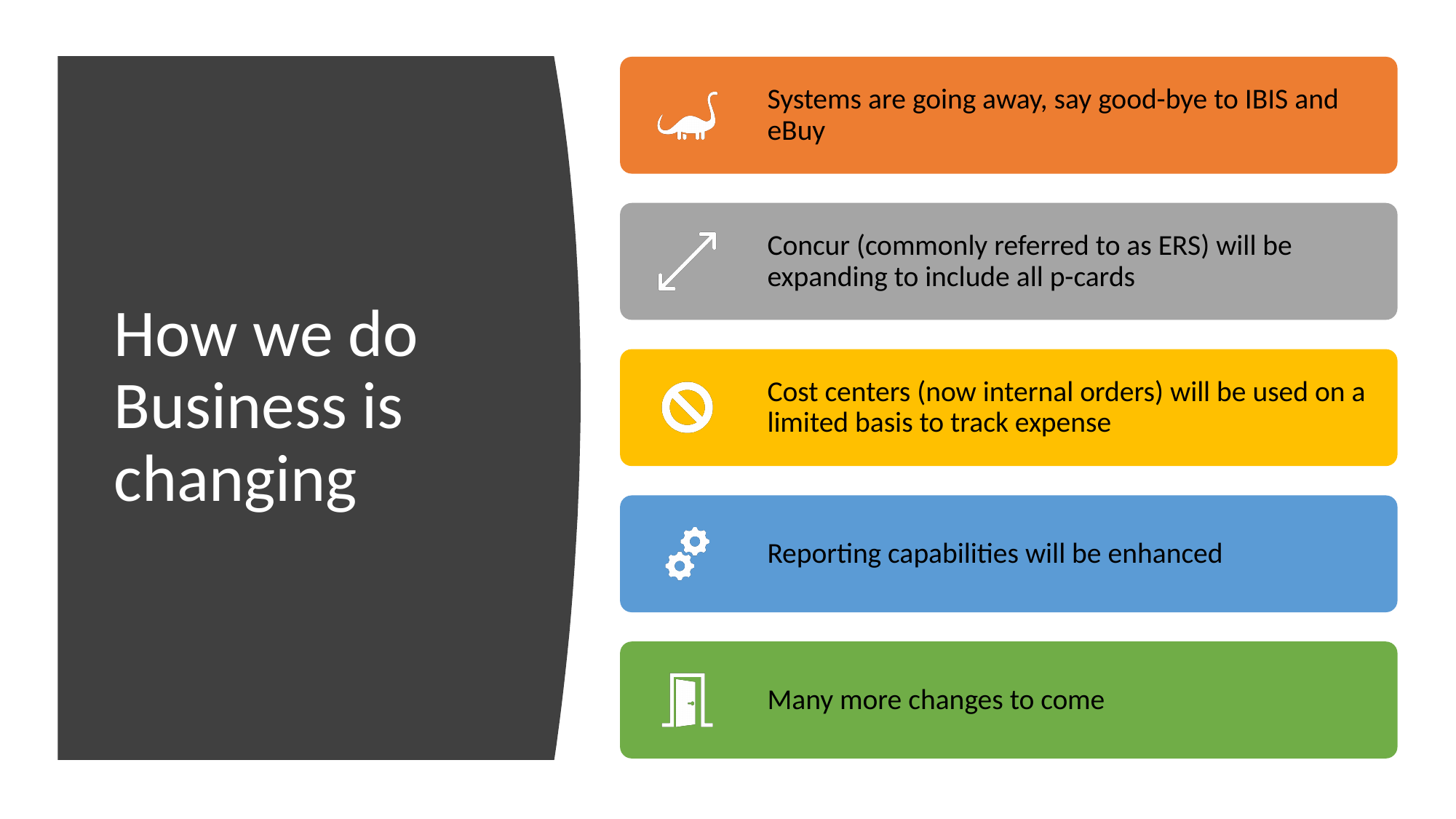

Systems are going away, say good-bye to IBIS and eBuy
Concur (commonly referred to as ERS) will be expanding to include all p-cards
Cost centers (now internal orders) will be used on a limited basis to track expense
Reporting capabilities will be enhanced
Many more changes to come

# How we do Business is changing